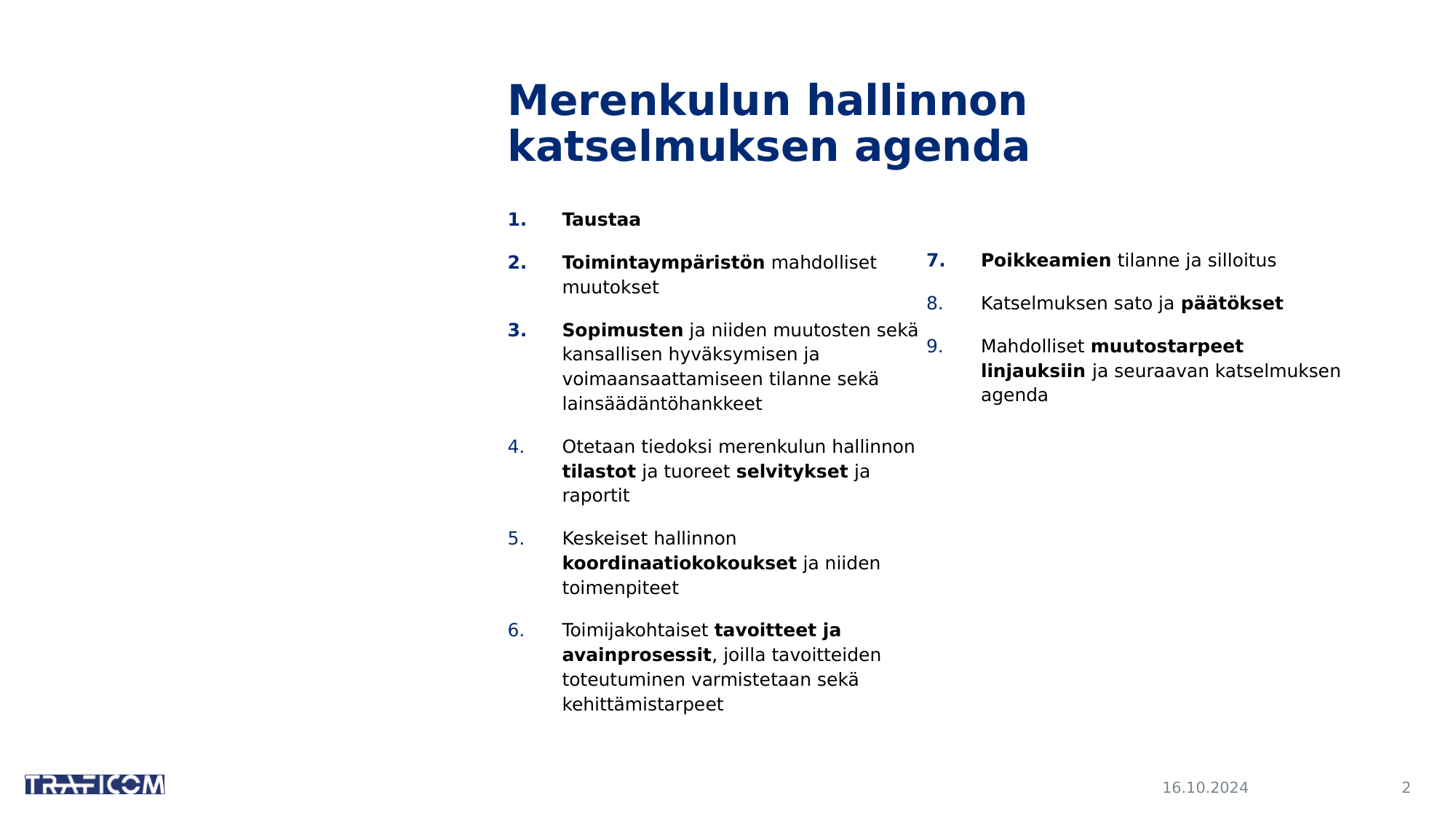

# Merenkulun hallinnon katselmuksen agenda
Taustaa
Toimintaympäristön mahdolliset muutokset
Sopimusten ja niiden muutosten sekä kansallisen hyväksymisen ja voimaansaattamiseen tilanne sekä lainsäädäntöhankkeet
Otetaan tiedoksi merenkulun hallinnon tilastot ja tuoreet selvitykset ja raportit
Keskeiset hallinnon koordinaatiokokoukset ja niiden toimenpiteet
Toimijakohtaiset tavoitteet ja avainprosessit, joilla tavoitteiden toteutuminen varmistetaan sekä kehittämistarpeet

Poikkeamien tilanne ja silloitus
Katselmuksen sato ja päätökset
Mahdolliset muutostarpeet linjauksiin ja seuraavan katselmuksen agenda

16.10.2024
2